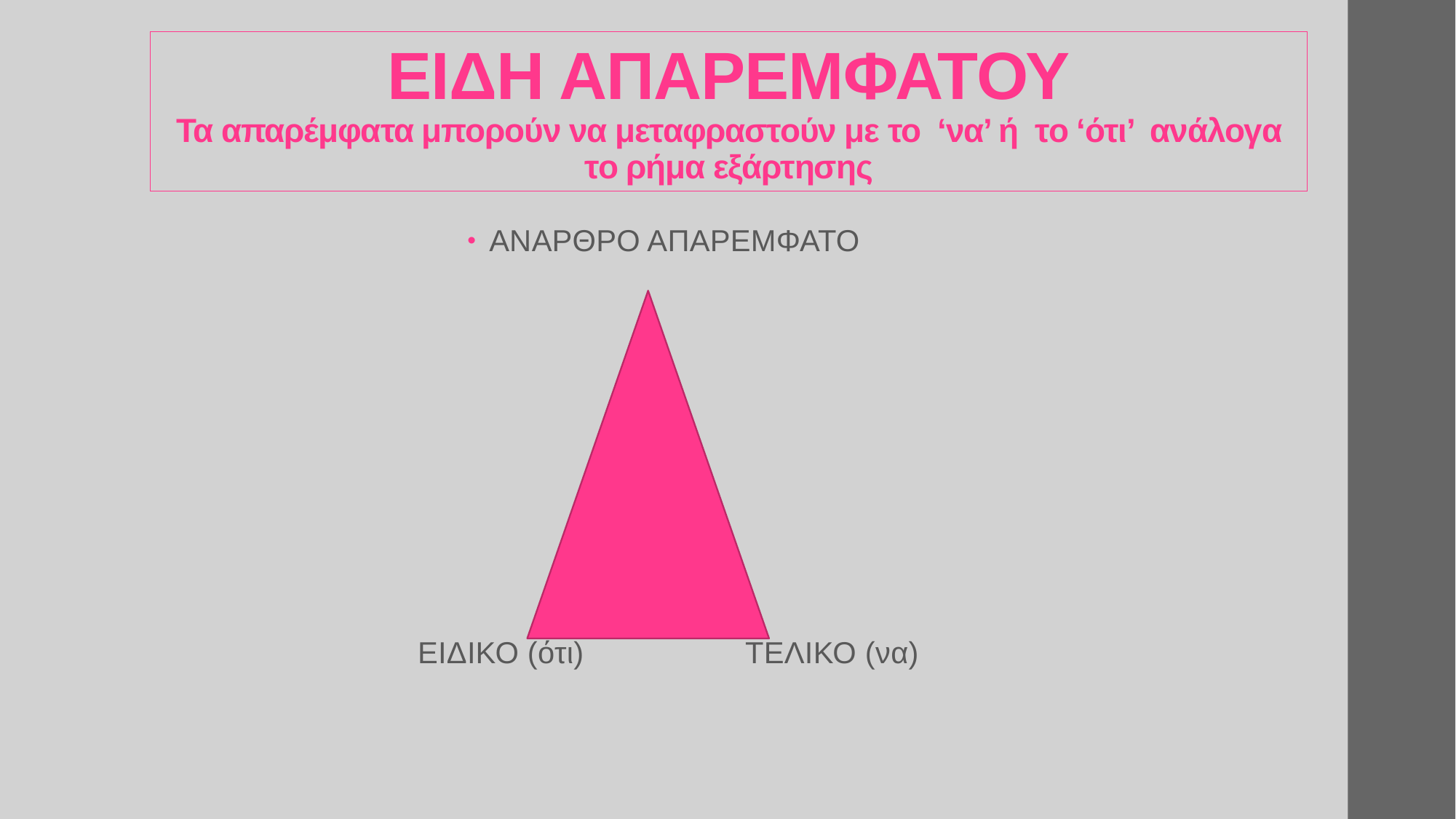

# ΕΙΔΗ ΑΠΑΡΕΜΦΑΤΟΥ Τα απαρέμφατα μπορούν να μεταφραστούν με το  ‘να’ ή  το ‘ότι’  ανάλογα το ρήμα εξάρτησης
ΑΝΑΡΘΡΟ ΑΠΑΡΕΜΦΑΤΟ

                              ΕΙΔΙΚΟ (ότι)                   ΤΕΛΙΚΟ (να)